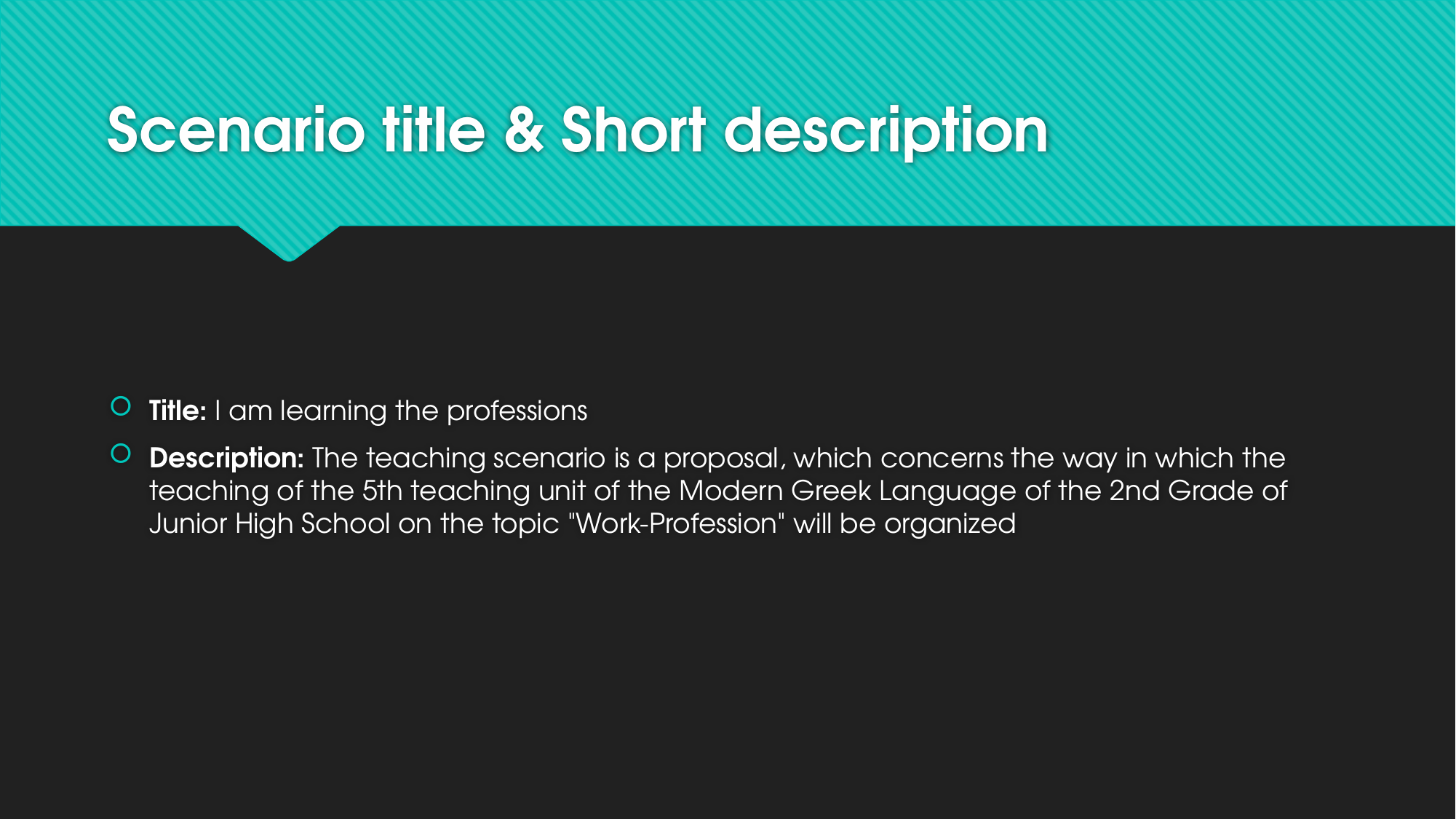

# Scenario title & Short description
Title: I am learning the professions
Description: The teaching scenario is a proposal, which concerns the way in which the teaching of the 5th teaching unit of the Modern Greek Language of the 2nd Grade of Junior High School on the topic "Work-Profession" will be organized